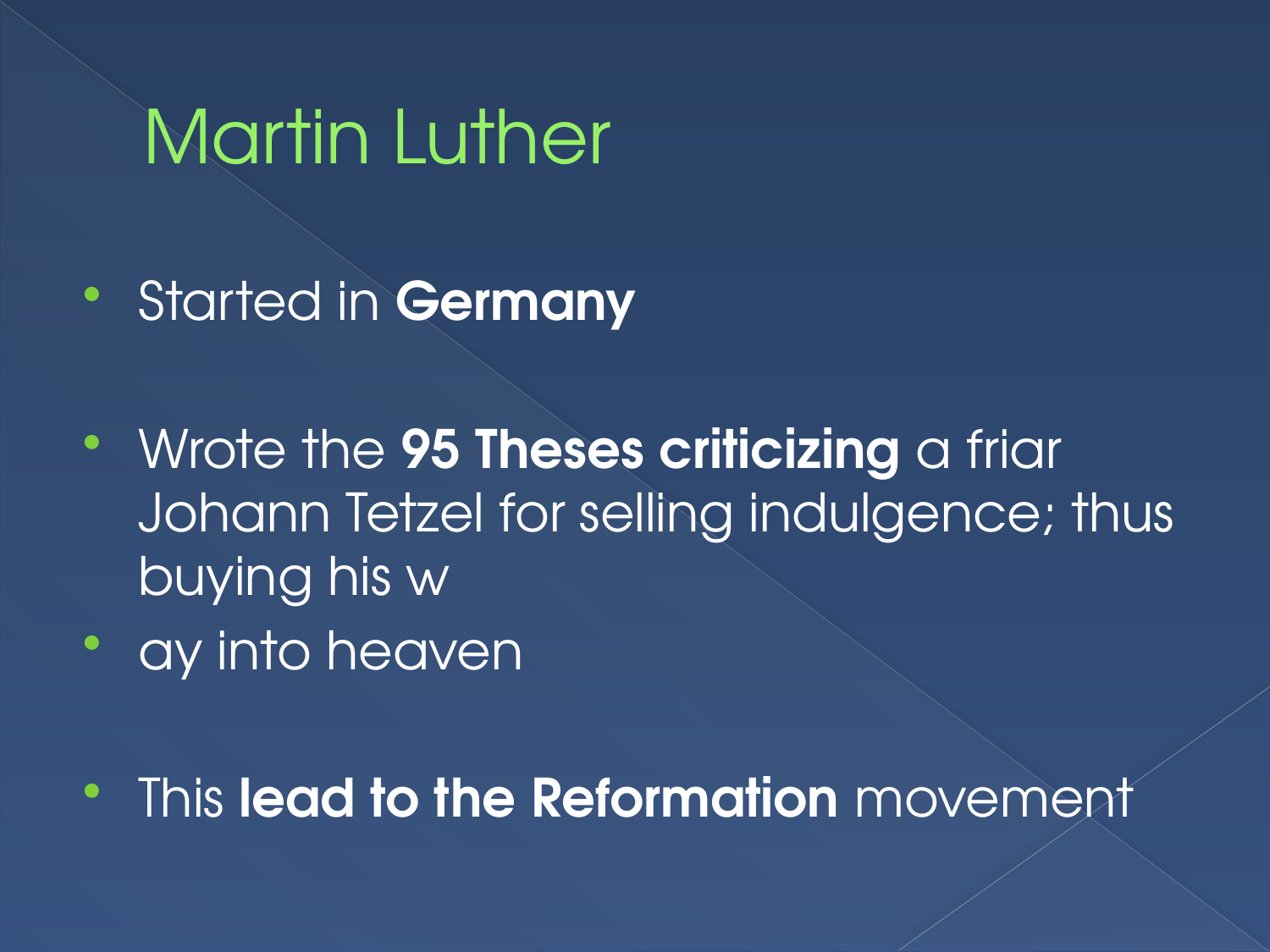

# Martin Luther
Started in Germany

Wrote the 95 Theses criticizing a friar Johann Tetzel for selling indulgence; thus buying his w
ay into heaven

This lead to the Reformation movement